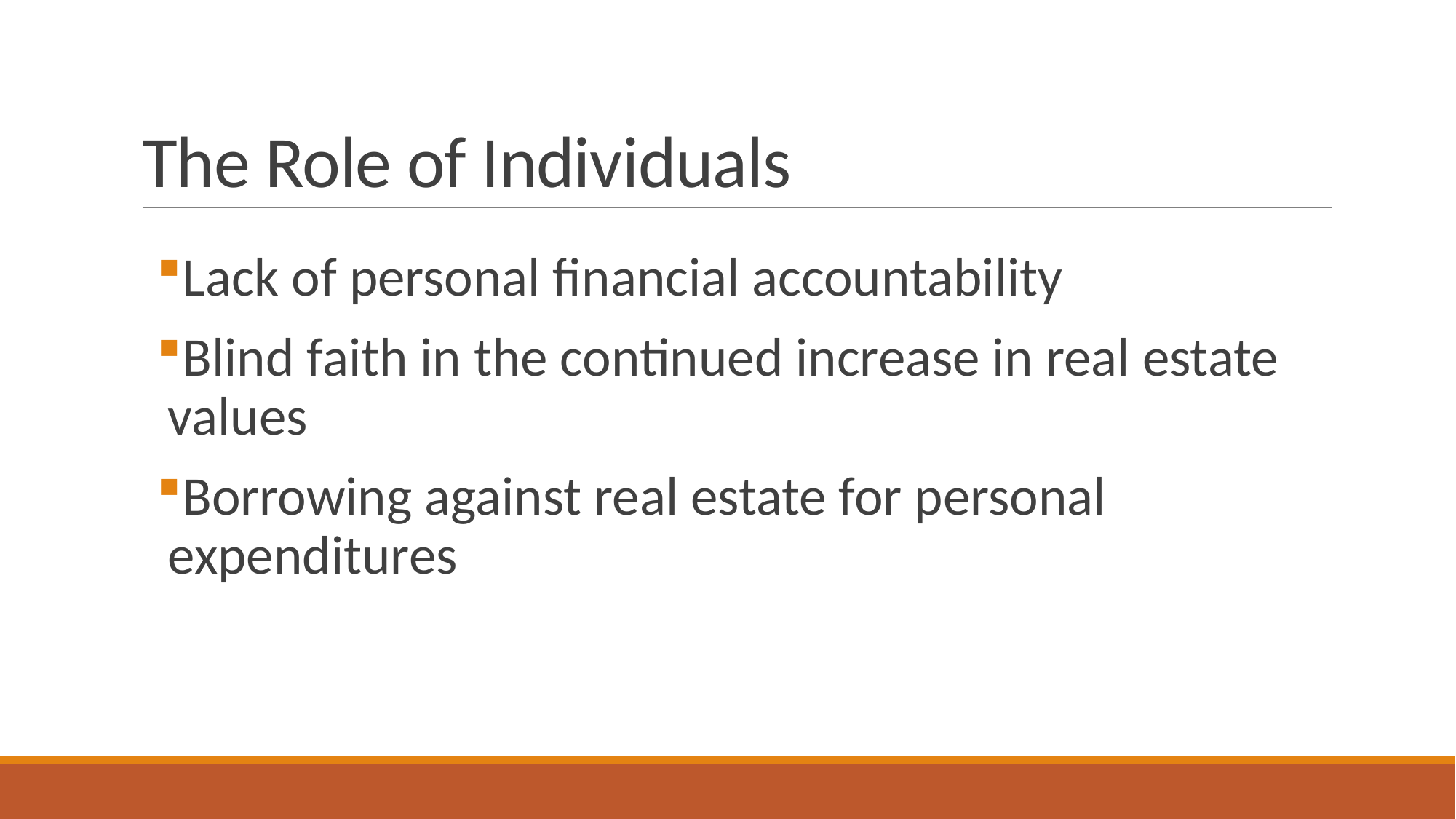

# The Role of Individuals
Lack of personal financial accountability
Blind faith in the continued increase in real estate values
Borrowing against real estate for personal expenditures